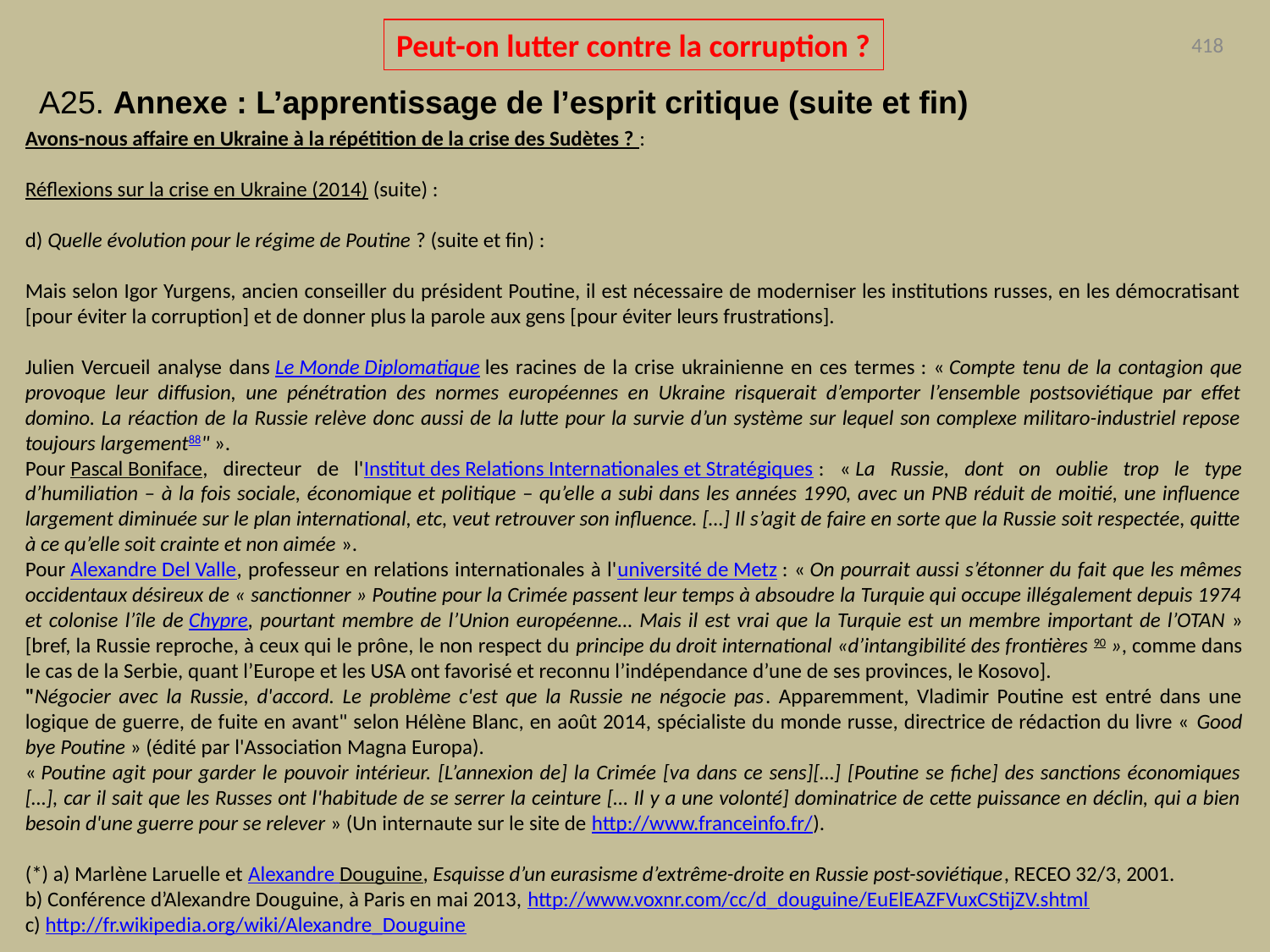

Peut-on lutter contre la corruption ?
418
A25. Annexe : L’apprentissage de l’esprit critique (suite et fin)
Avons-nous affaire en Ukraine à la répétition de la crise des Sudètes ? :

Réflexions sur la crise en Ukraine (2014) (suite) :

d) Quelle évolution pour le régime de Poutine ? (suite et fin) :

Mais selon Igor Yurgens, ancien conseiller du président Poutine, il est nécessaire de moderniser les institutions russes, en les démocratisant [pour éviter la corruption] et de donner plus la parole aux gens [pour éviter leurs frustrations].

Julien Vercueil analyse dans Le Monde Diplomatique les racines de la crise ukrainienne en ces termes : « Compte tenu de la contagion que provoque leur diffusion, une pénétration des normes européennes en Ukraine risquerait d’emporter l’ensemble postsoviétique par effet domino. La réaction de la Russie relève donc aussi de la lutte pour la survie d’un système sur lequel son complexe militaro-industriel repose toujours largement88" ».
Pour Pascal Boniface, directeur de l'Institut des Relations Internationales et Stratégiques : « La Russie, dont on oublie trop le type d’humiliation – à la fois sociale, économique et politique – qu’elle a subi dans les années 1990, avec un PNB réduit de moitié, une influence largement diminuée sur le plan international, etc, veut retrouver son influence. […] Il s’agit de faire en sorte que la Russie soit respectée, quitte à ce qu’elle soit crainte et non aimée ».
Pour Alexandre Del Valle, professeur en relations internationales à l'université de Metz : « On pourrait aussi s’étonner du fait que les mêmes occidentaux désireux de « sanctionner » Poutine pour la Crimée passent leur temps à absoudre la Turquie qui occupe illégalement depuis 1974 et colonise l’île de Chypre, pourtant membre de l’Union européenne… Mais il est vrai que la Turquie est un membre important de l’OTAN » [bref, la Russie reproche, à ceux qui le prône, le non respect du principe du droit international «d’intangibilité des frontières 90 », comme dans le cas de la Serbie, quant l’Europe et les USA ont favorisé et reconnu l’indépendance d’une de ses provinces, le Kosovo].
"Négocier avec la Russie, d'accord. Le problème c'est que la Russie ne négocie pas. Apparemment, Vladimir Poutine est entré dans une logique de guerre, de fuite en avant" selon Hélène Blanc, en août 2014, spécialiste du monde russe, directrice de rédaction du livre « Good bye Poutine » (édité par l'Association Magna Europa).
« Poutine agit pour garder le pouvoir intérieur. [L’annexion de] la Crimée [va dans ce sens][…] [Poutine se fiche] des sanctions économiques […], car il sait que les Russes ont l'habitude de se serrer la ceinture [… Il y a une volonté] dominatrice de cette puissance en déclin, qui a bien besoin d'une guerre pour se relever » (Un internaute sur le site de http://www.franceinfo.fr/).

(*) a) Marlène Laruelle et Alexandre Douguine, Esquisse d’un eurasisme d’extrême-droite en Russie post-soviétique, RECEO 32/3, 2001.
b) Conférence d’Alexandre Douguine, à Paris en mai 2013, http://www.voxnr.com/cc/d_douguine/EuElEAZFVuxCStijZV.shtml
c) http://fr.wikipedia.org/wiki/Alexandre_Douguine